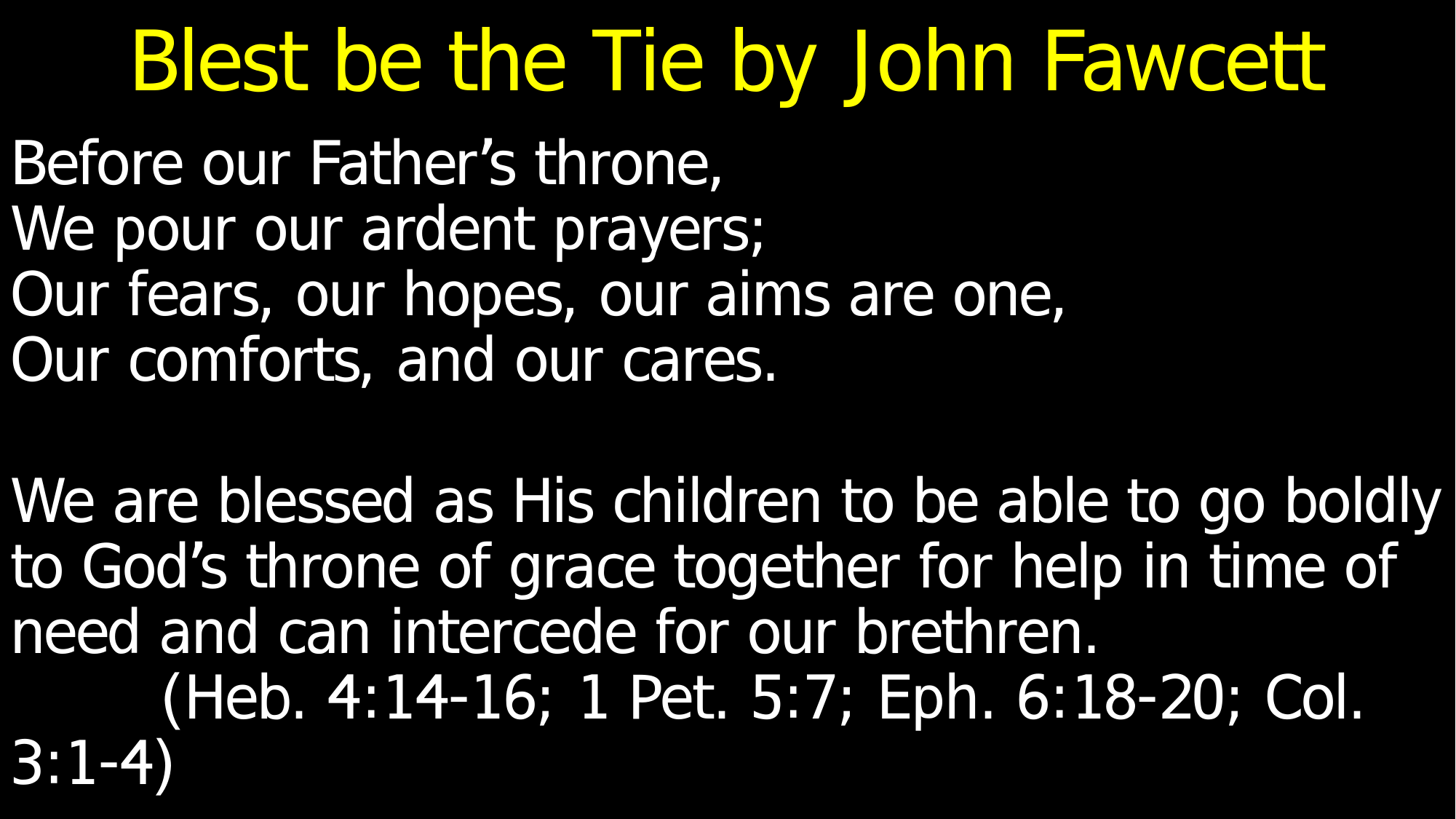

# Blest be the Tie by John Fawcett
Before our Father’s throne,
We pour our ardent prayers;
Our fears, our hopes, our aims are one,
Our comforts, and our cares.

We are blessed as His children to be able to go boldly to God’s throne of grace together for help in time of need and can intercede for our brethren.                           (Heb. 4:14-16; 1 Pet. 5:7; Eph. 6:18-20; Col. 3:1-4)